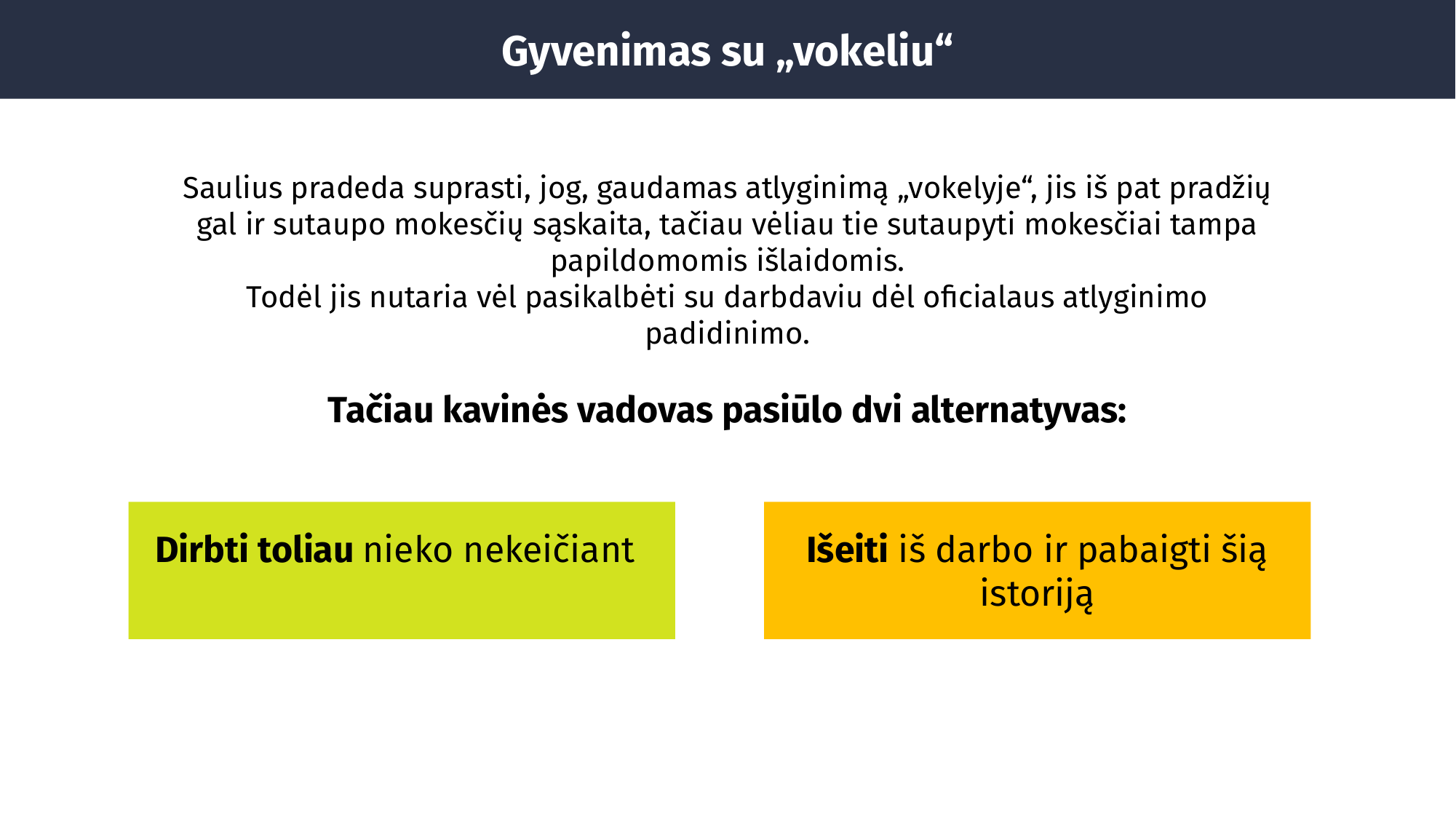

Gyvenimas su „vokeliu“
Saulius pradeda suprasti, jog, gaudamas atlyginimą „vokelyje“, jis iš pat pradžių gal ir sutaupo mokesčių sąskaita, tačiau vėliau tie sutaupyti mokesčiai tampa papildomomis išlaidomis.
Todėl jis nutaria vėl pasikalbėti su darbdaviu dėl oficialaus atlyginimo padidinimo.

Tačiau kavinės vadovas pasiūlo dvi alternatyvas:

Dirbti toliau nieko nekeičiant
Išeiti iš darbo ir pabaigti šią istoriją